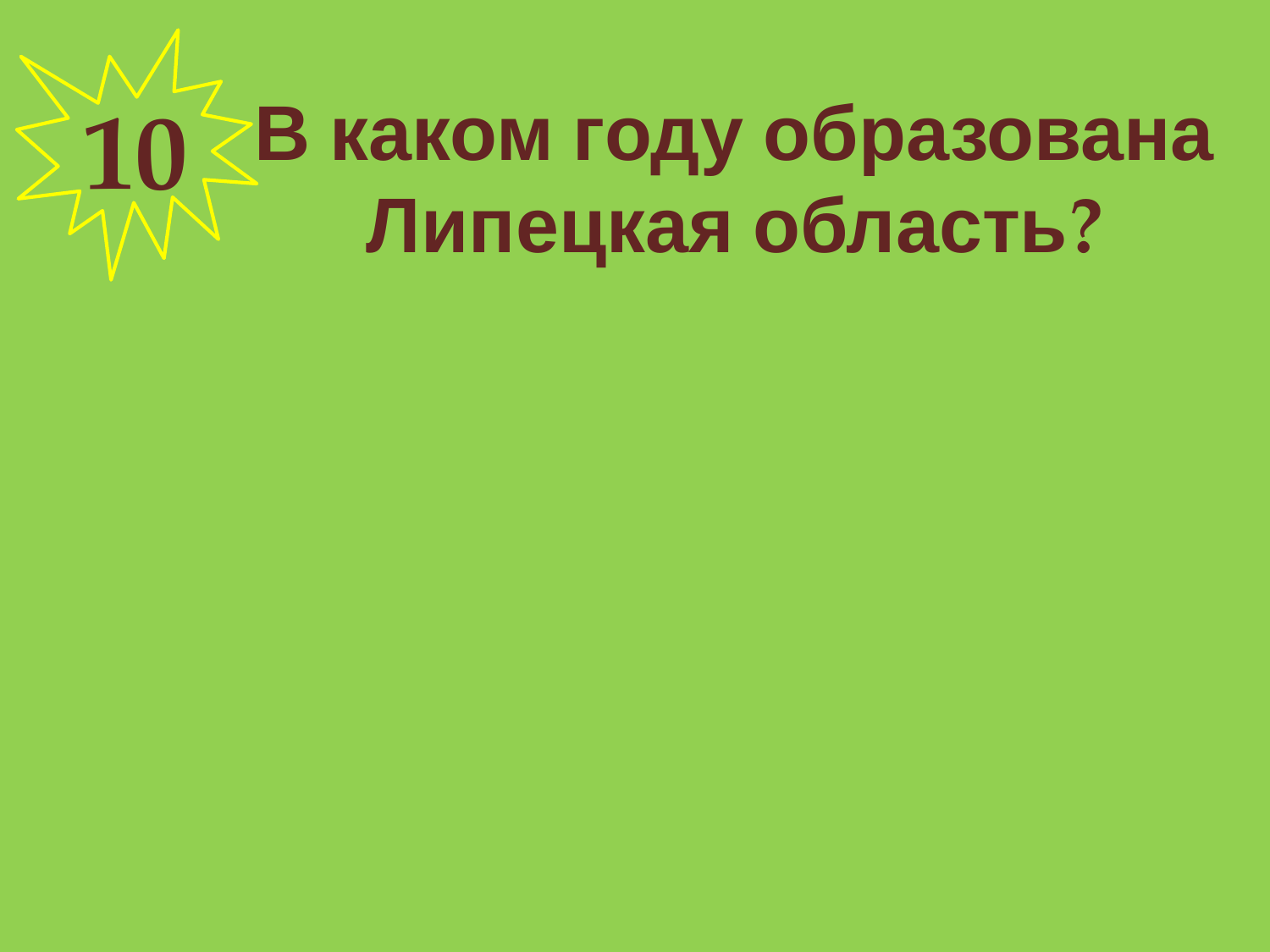

10
В каком году образована Липецкая область?